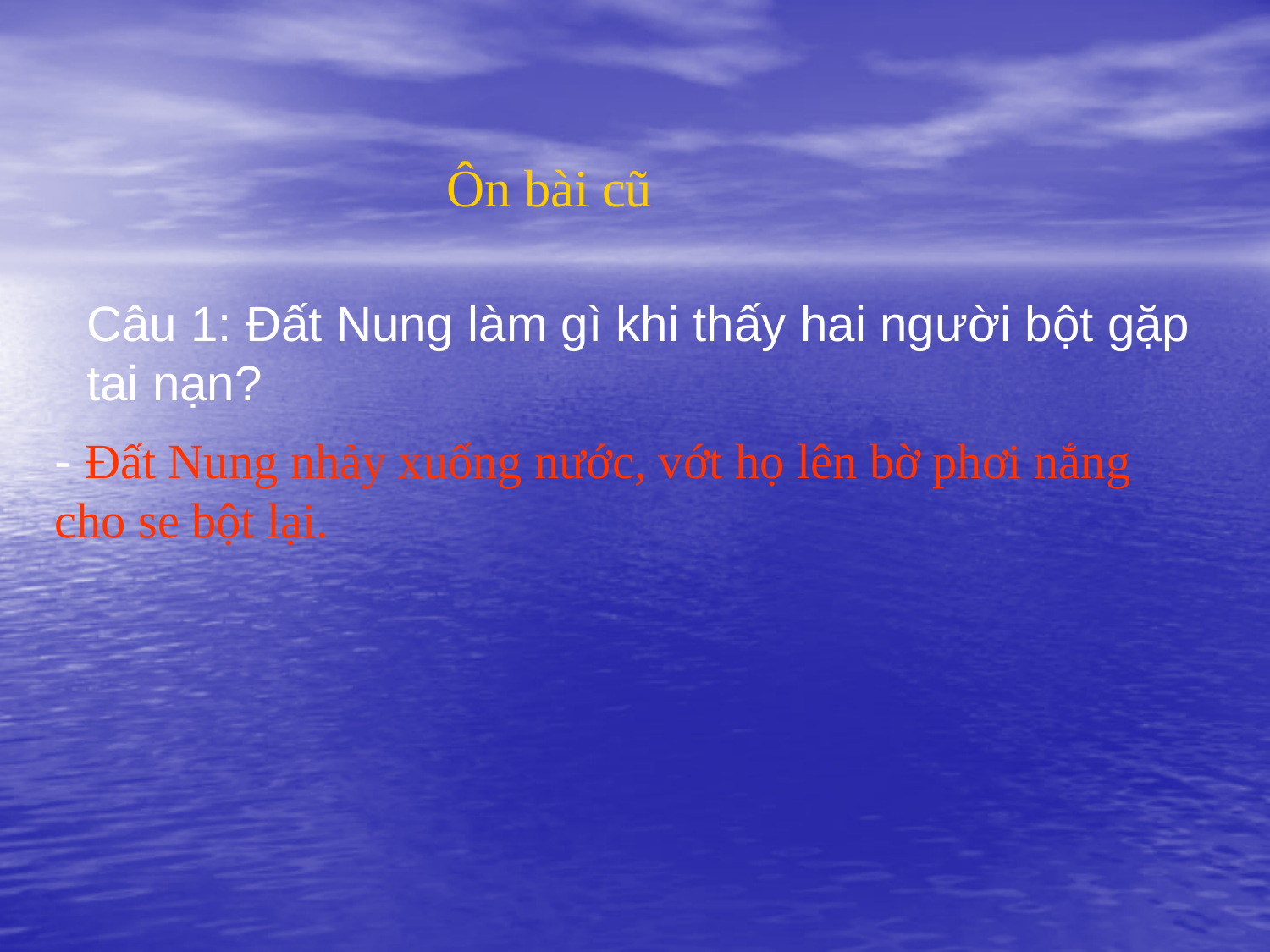

Ôn bài cũ
Câu 1: Đất Nung làm gì khi thấy hai người bột gặp tai nạn?
- Đất Nung nhảy xuống nước, vớt họ lên bờ phơi nắng cho se bột lại.